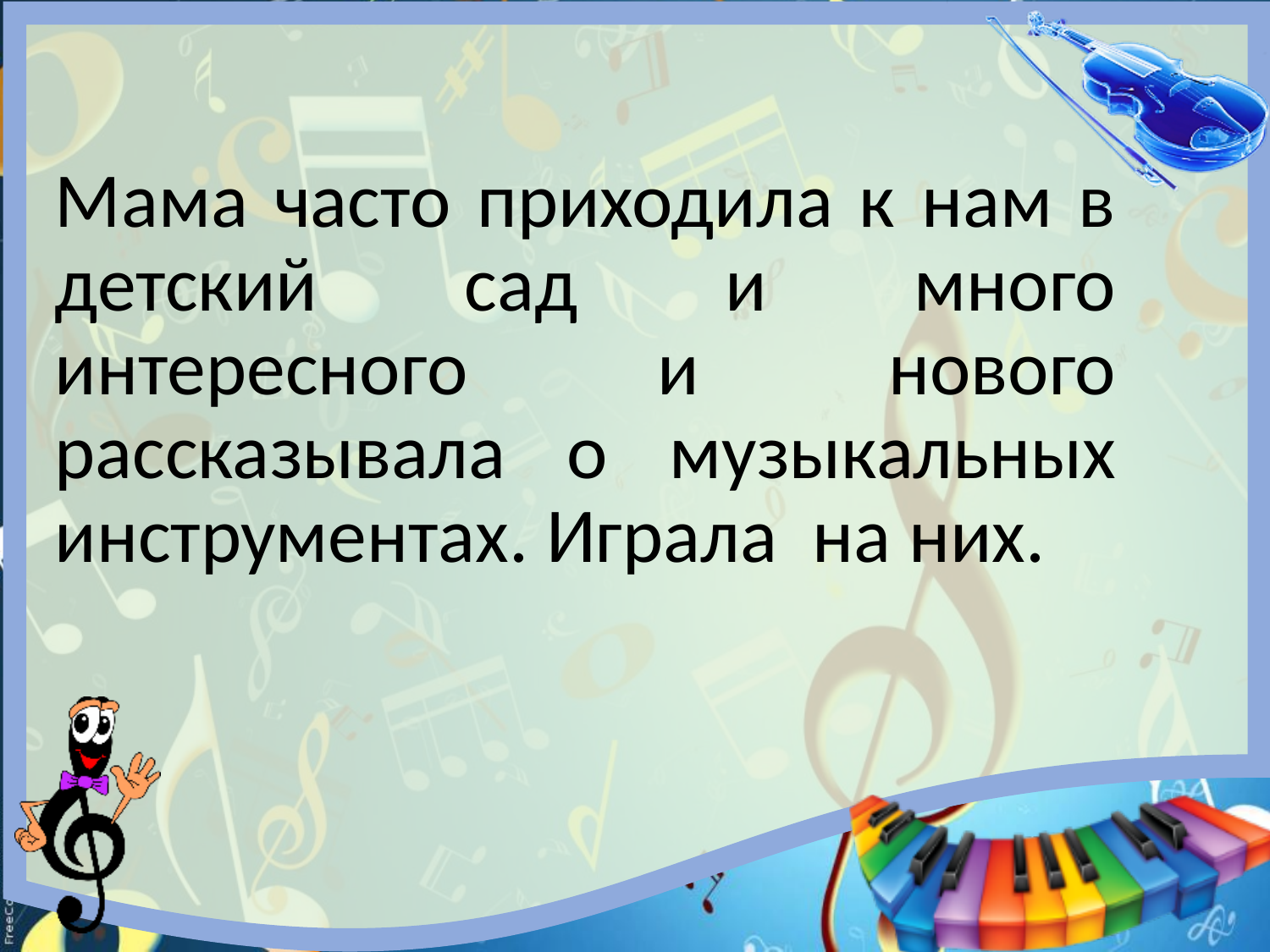

# Мама часто приходила к нам в детский сад и много интересного и нового рассказывала о музыкальных инструментах. Играла  на них.